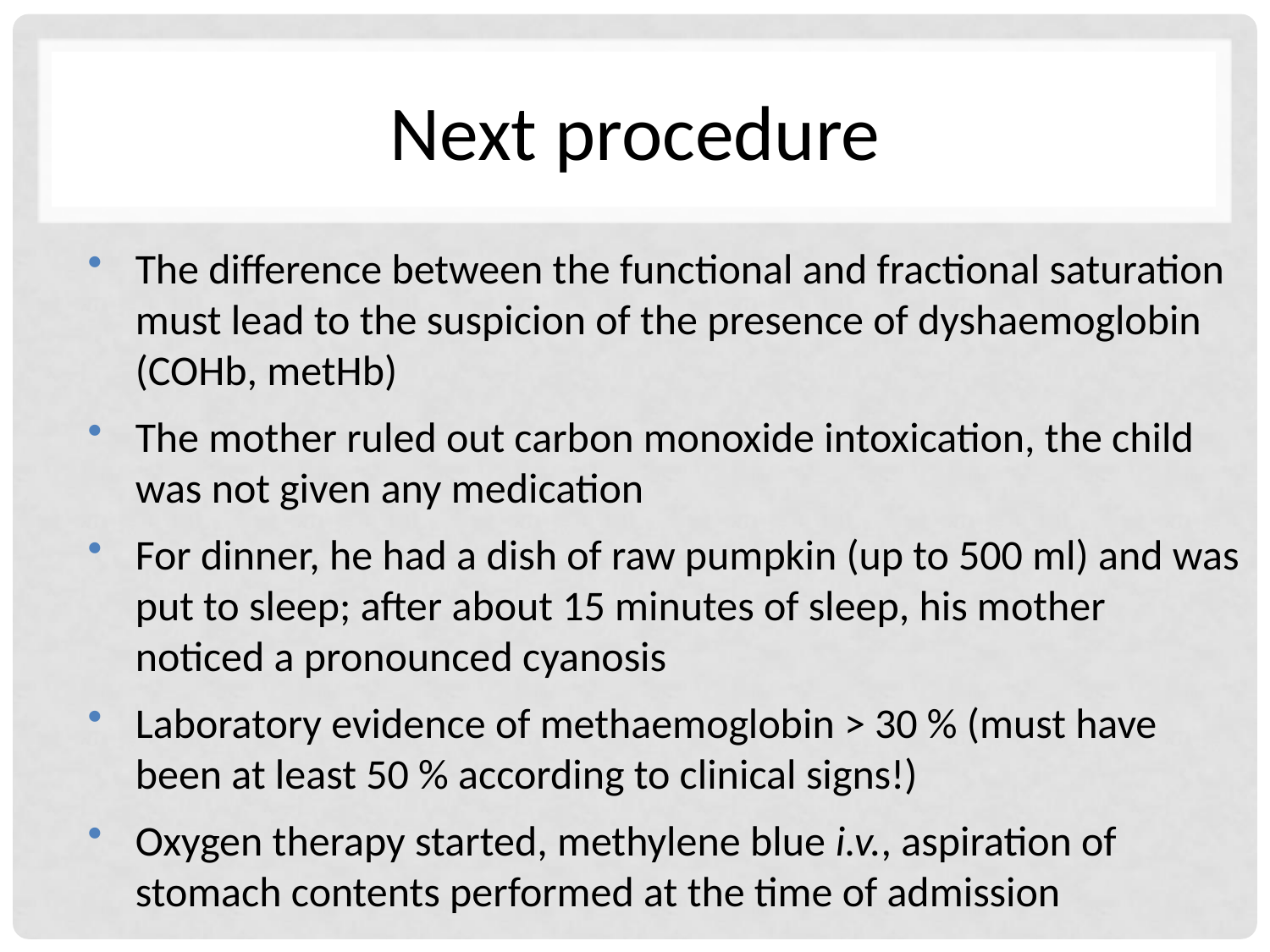

# Next procedure
The difference between the functional and fractional saturation must lead to the suspicion of the presence of dyshaemoglobin (COHb, metHb)
The mother ruled out carbon monoxide intoxication, the child was not given any medication
For dinner, he had a dish of raw pumpkin (up to 500 ml) and was put to sleep; after about 15 minutes of sleep, his mother noticed a pronounced cyanosis
Laboratory evidence of methaemoglobin > 30 % (must have been at least 50 % according to clinical signs!)
Oxygen therapy started, methylene blue i.v., aspiration of stomach contents performed at the time of admission